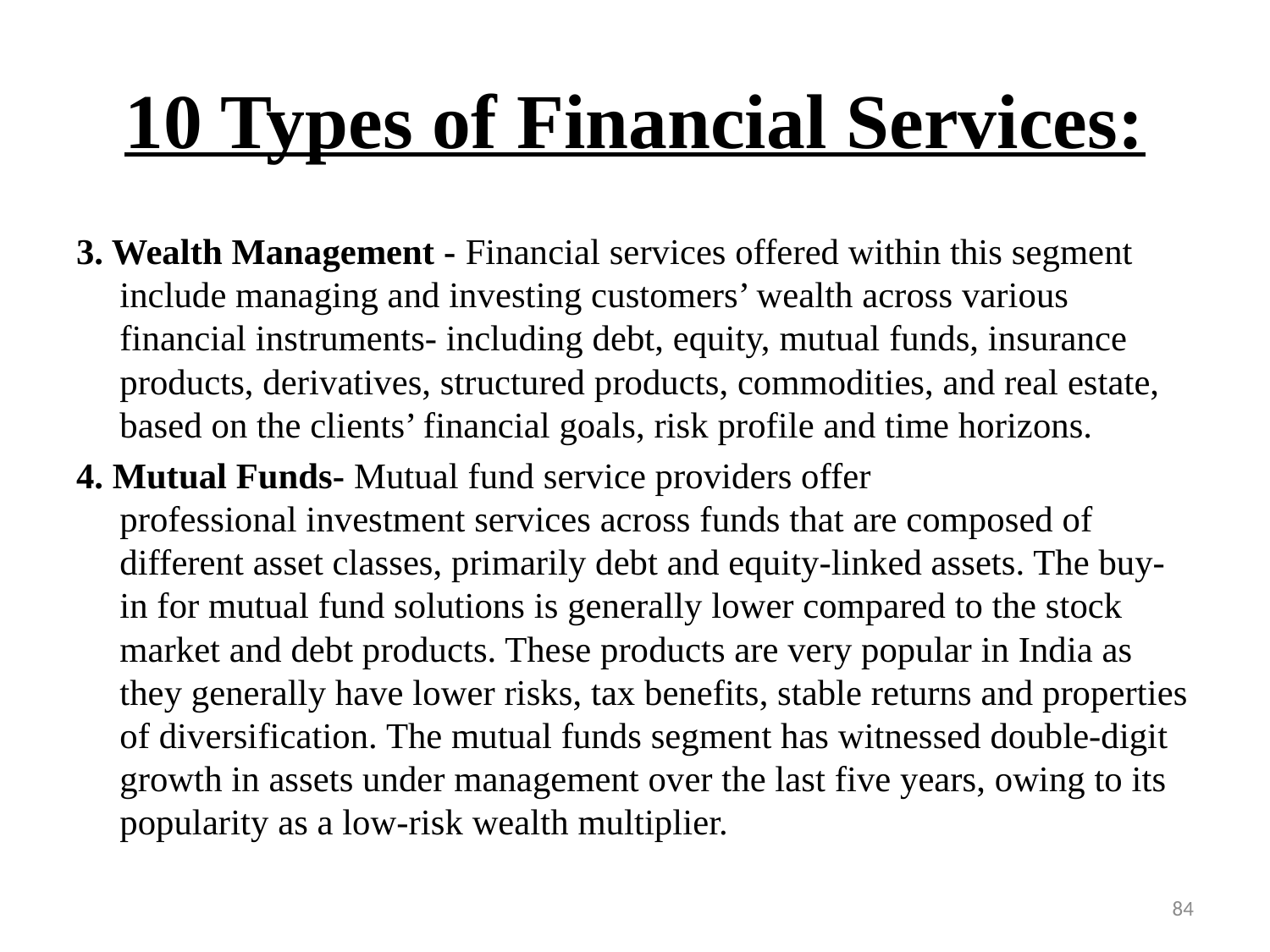

# 10 Types of Financial Services:
3. Wealth Management - Financial services offered within this segment include managing and investing customers’ wealth across various financial instruments- including debt, equity, mutual funds, insurance products, derivatives, structured products, commodities, and real estate, based on the clients’ financial goals, risk profile and time horizons.
4. Mutual Funds- Mutual fund service providers offer professional investment services across funds that are composed of different asset classes, primarily debt and equity-linked assets. The buy-in for mutual fund solutions is generally lower compared to the stock market and debt products. These products are very popular in India as they generally have lower risks, tax benefits, stable returns and properties of diversification. The mutual funds segment has witnessed double-digit growth in assets under management over the last five years, owing to its popularity as a low-risk wealth multiplier.

84